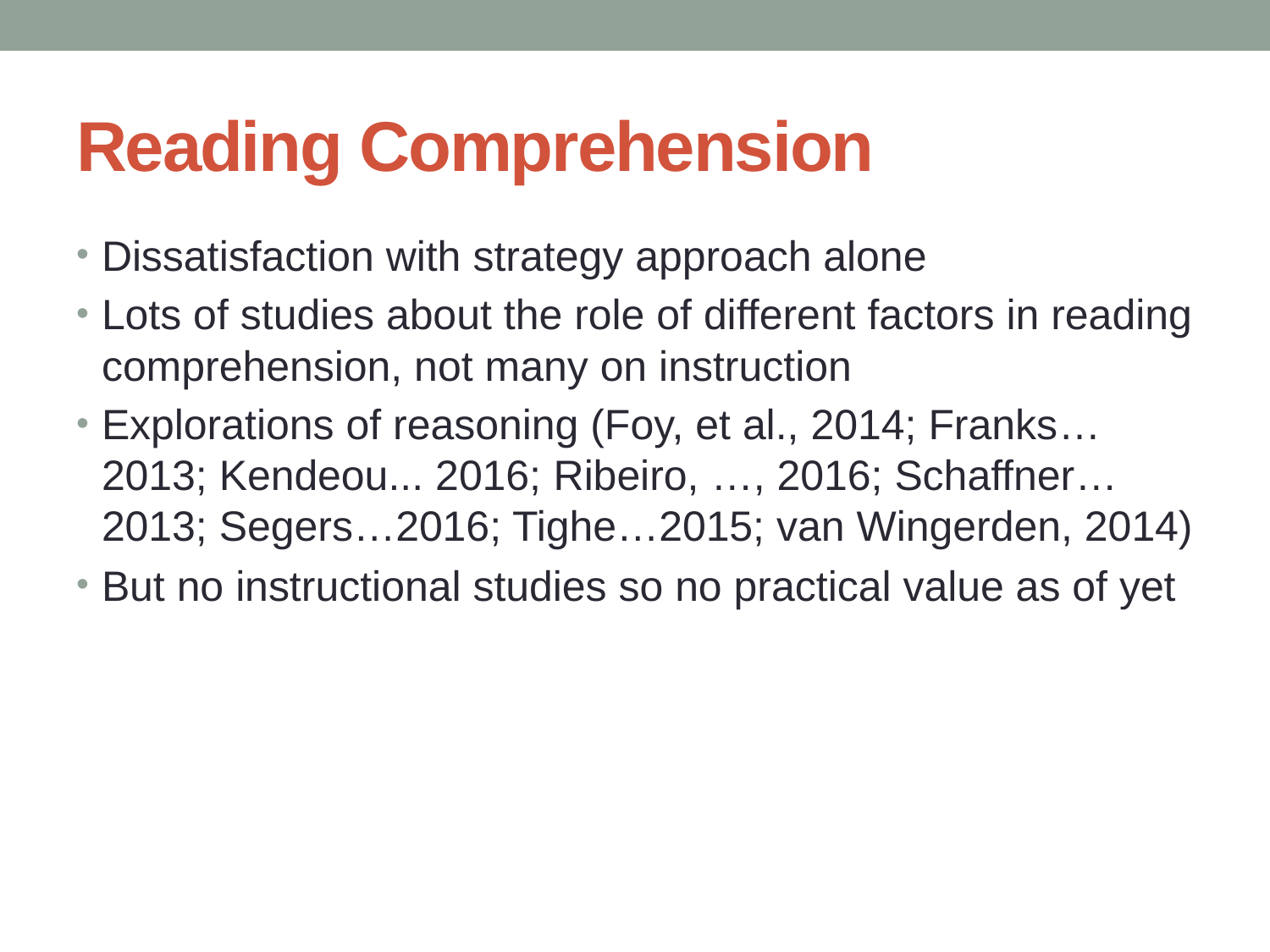

# Reading Comprehension
Dissatisfaction with strategy approach alone
Lots of studies about the role of different factors in reading comprehension, not many on instruction
Explorations of reasoning (Foy, et al., 2014; Franks… 2013; Kendeou... 2016; Ribeiro, …, 2016; Schaffner…2013; Segers…2016; Tighe…2015; van Wingerden, 2014)
But no instructional studies so no practical value as of yet